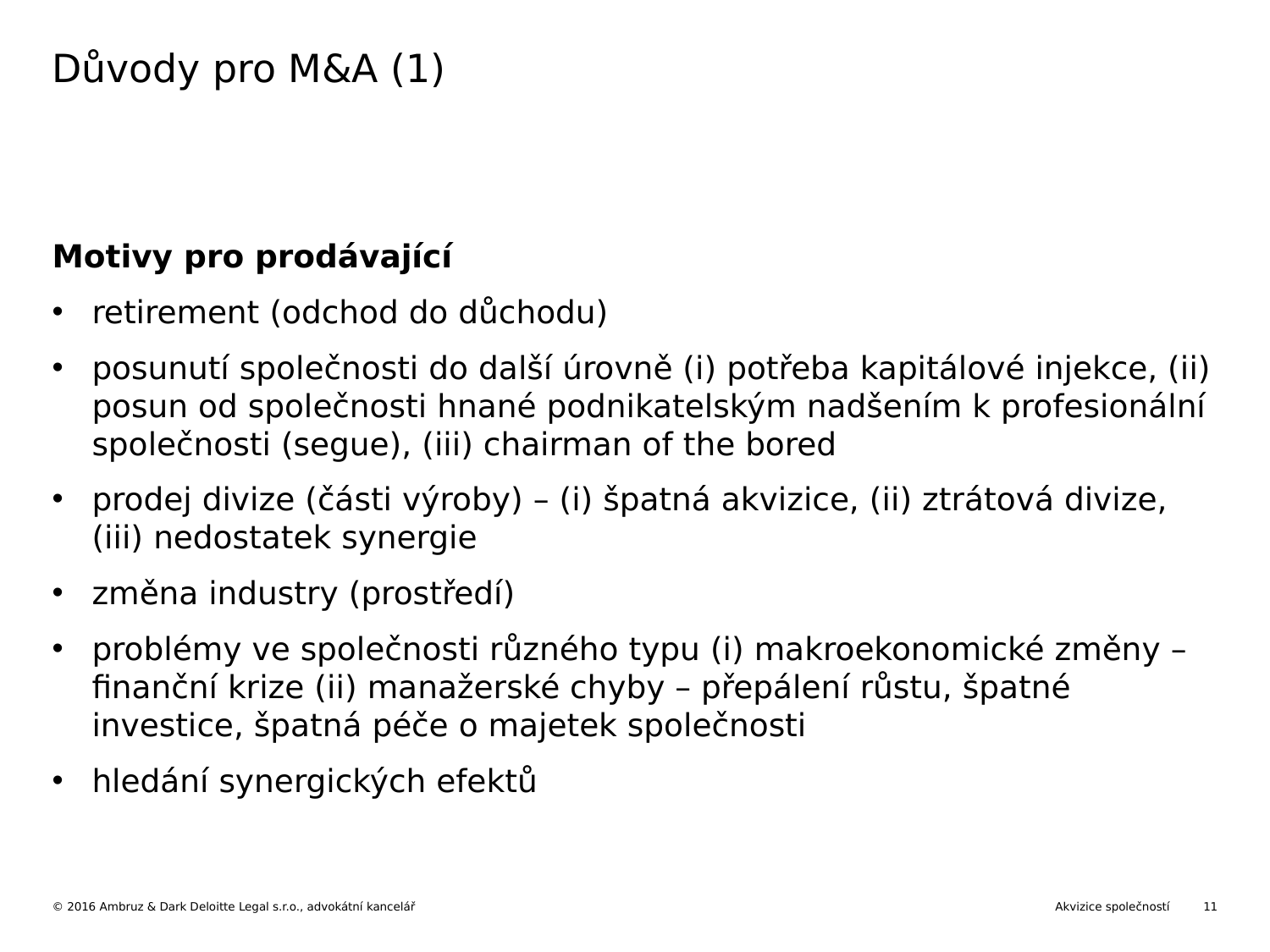

# Důvody pro M&A (1)

Motivy pro prodávající
retirement (odchod do důchodu)
posunutí společnosti do další úrovně (i) potřeba kapitálové injekce, (ii) posun od společnosti hnané podnikatelským nadšením k profesionální společnosti (segue), (iii) chairman of the bored
prodej divize (části výroby) – (i) špatná akvizice, (ii) ztrátová divize, (iii) nedostatek synergie
změna industry (prostředí)
problémy ve společnosti různého typu (i) makroekonomické změny – finanční krize (ii) manažerské chyby – přepálení růstu, špatné investice, špatná péče o majetek společnosti
hledání synergických efektů